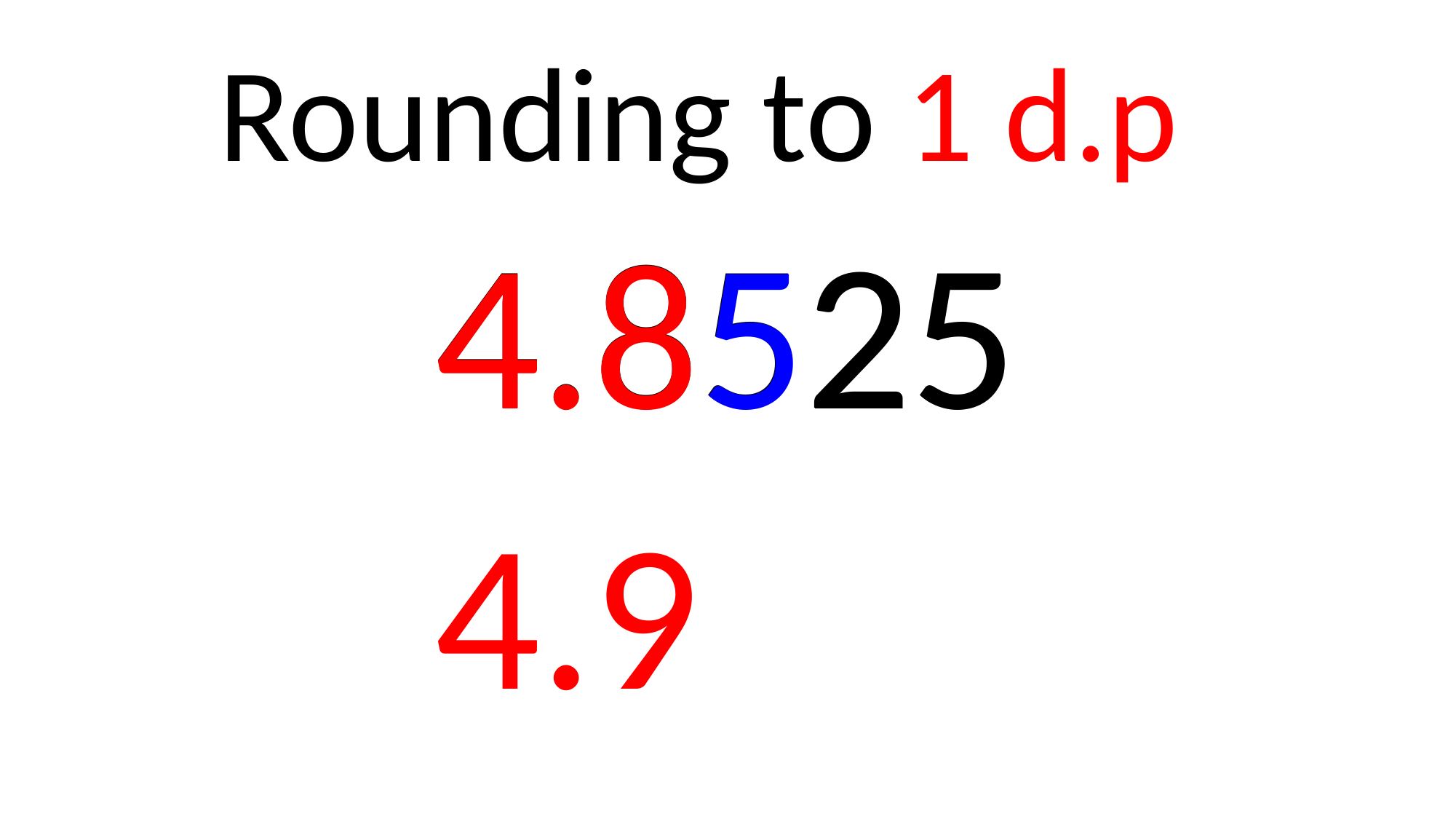

Rounding to 1 d.p
4.8525
4.8525
4.9